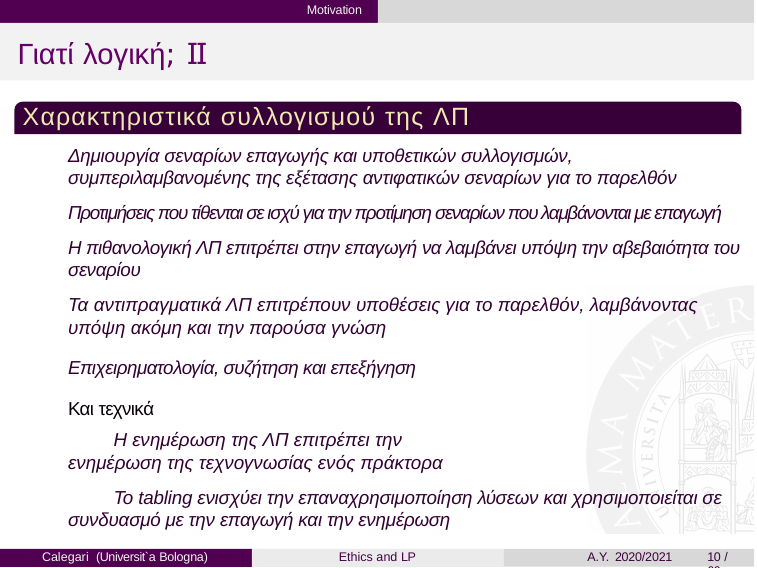

Motivation
# Γιατί λογική; II

Χαρακτηριστικά συλλογισμού της ΛΠ
Δημιουργία σεναρίων επαγωγής και υποθετικών συλλογισμών, συμπεριλαμβανομένης της εξέτασης αντιφατικών σεναρίων για το παρελθόν
Προτιμήσεις που τίθενται σε ισχύ για την προτίμηση σεναρίων που λαμβάνονται με επαγωγή
Η πιθανολογική ΛΠ επιτρέπει στην επαγωγή να λαμβάνει υπόψη την αβεβαιότητα του σεναρίου
Τα αντιπραγματικά ΛΠ επιτρέπουν υποθέσεις για το παρελθόν, λαμβάνοντας υπόψη ακόμη και την παρούσα γνώση
Επιχειρηματολογία, συζήτηση και επεξήγηση
Και τεχνικά
Η ενημέρωση της ΛΠ επιτρέπει την ενημέρωση της τεχνογνωσίας ενός πράκτορα
Το tabling ενισχύει την επαναχρησιμοποίηση λύσεων και χρησιμοποιείται σε συνδυασμό με την επαγωγή και την ενημέρωση

Calegari (Universit`a Bologna)
Ethics and LP
A.Y. 2020/2021
10 / 69